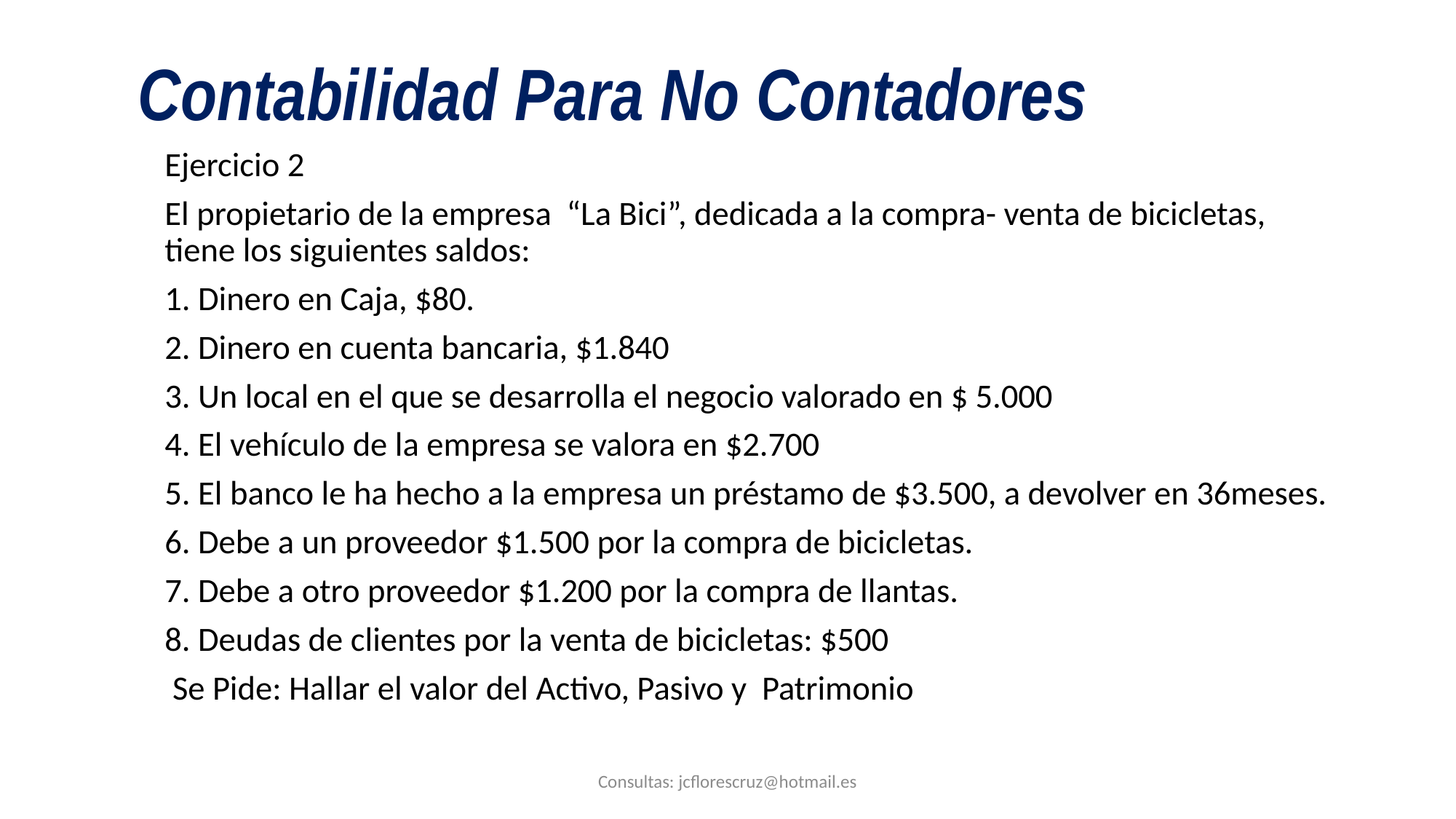

Contabilidad Para No Contadores
Ejercicio 2
El propietario de la empresa  “La Bici”, dedicada a la compra- venta de bicicletas, tiene los siguientes saldos:
1. Dinero en Caja, $80.
2. Dinero en cuenta bancaria, $1.840
3. Un local en el que se desarrolla el negocio valorado en $ 5.000
4. El vehículo de la empresa se valora en $2.700
5. El banco le ha hecho a la empresa un préstamo de $3.500, a devolver en 36meses.
6. Debe a un proveedor $1.500 por la compra de bicicletas.
7. Debe a otro proveedor $1.200 por la compra de llantas.
8. Deudas de clientes por la venta de bicicletas: $500
 Se Pide: Hallar el valor del Activo, Pasivo y  Patrimonio

Consultas: jcflorescruz@hotmail.es